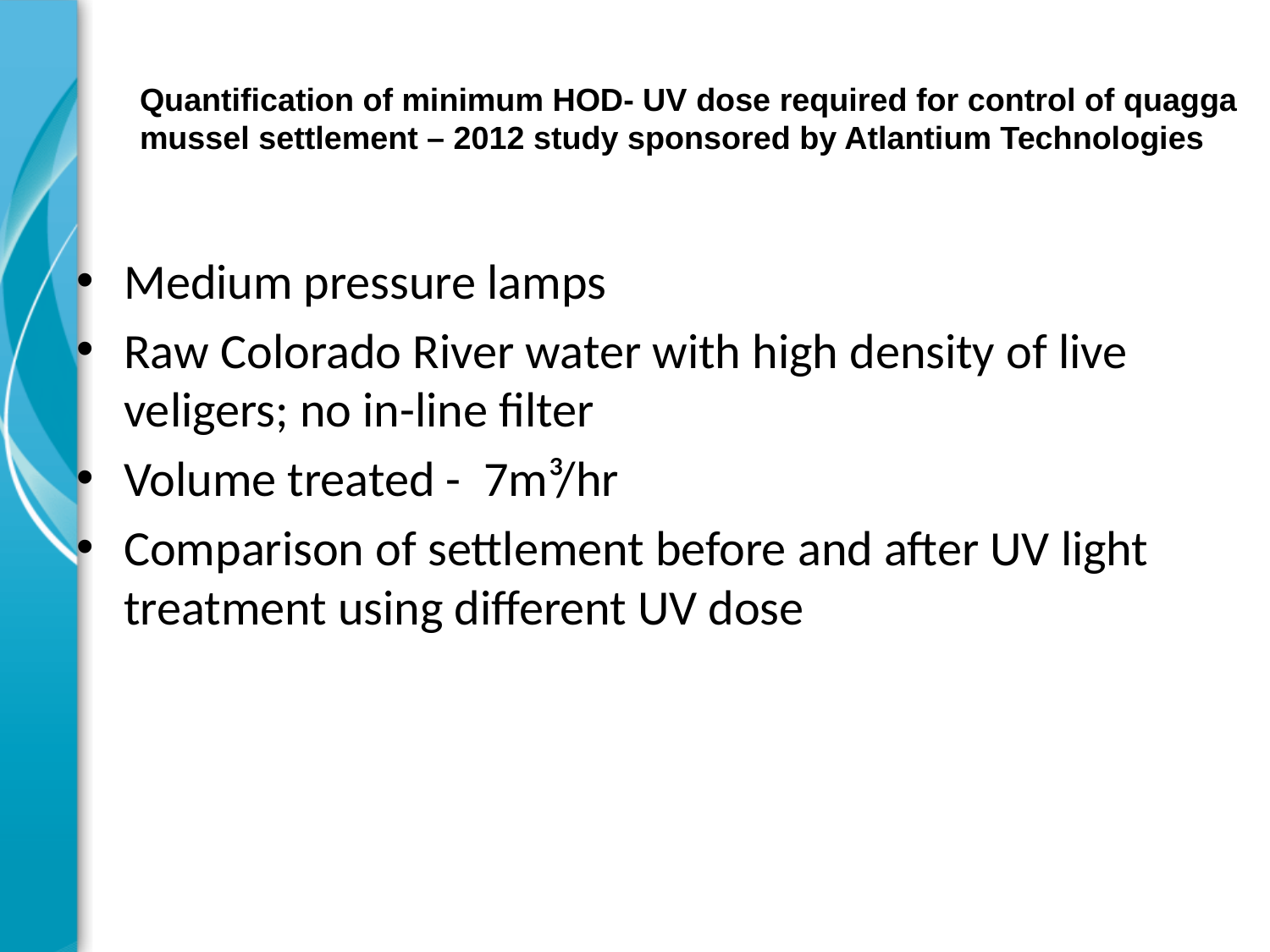

# Quantification of minimum HOD- UV dose required for control of quagga mussel settlement – 2012 study sponsored by Atlantium Technologies
Medium pressure lamps
Raw Colorado River water with high density of live veligers; no in-line filter
Volume treated -  7m³/hr
Comparison of settlement before and after UV light treatment using different UV dose